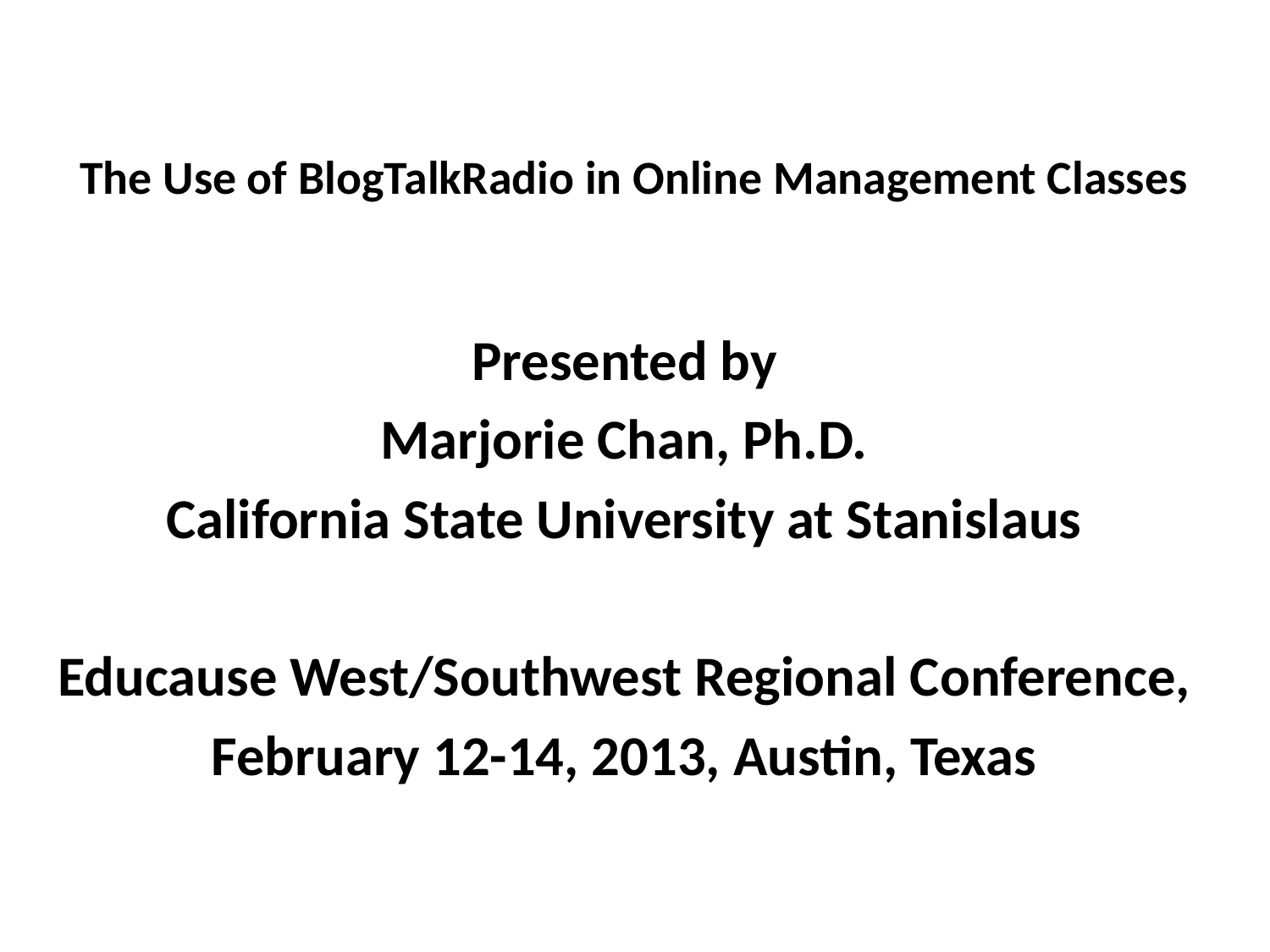

# The Use of BlogTalkRadio in Online Management Classes
Presented by
Marjorie Chan, Ph.D.
California State University at Stanislaus

Educause West/Southwest Regional Conference,
February 12-14, 2013, Austin, Texas